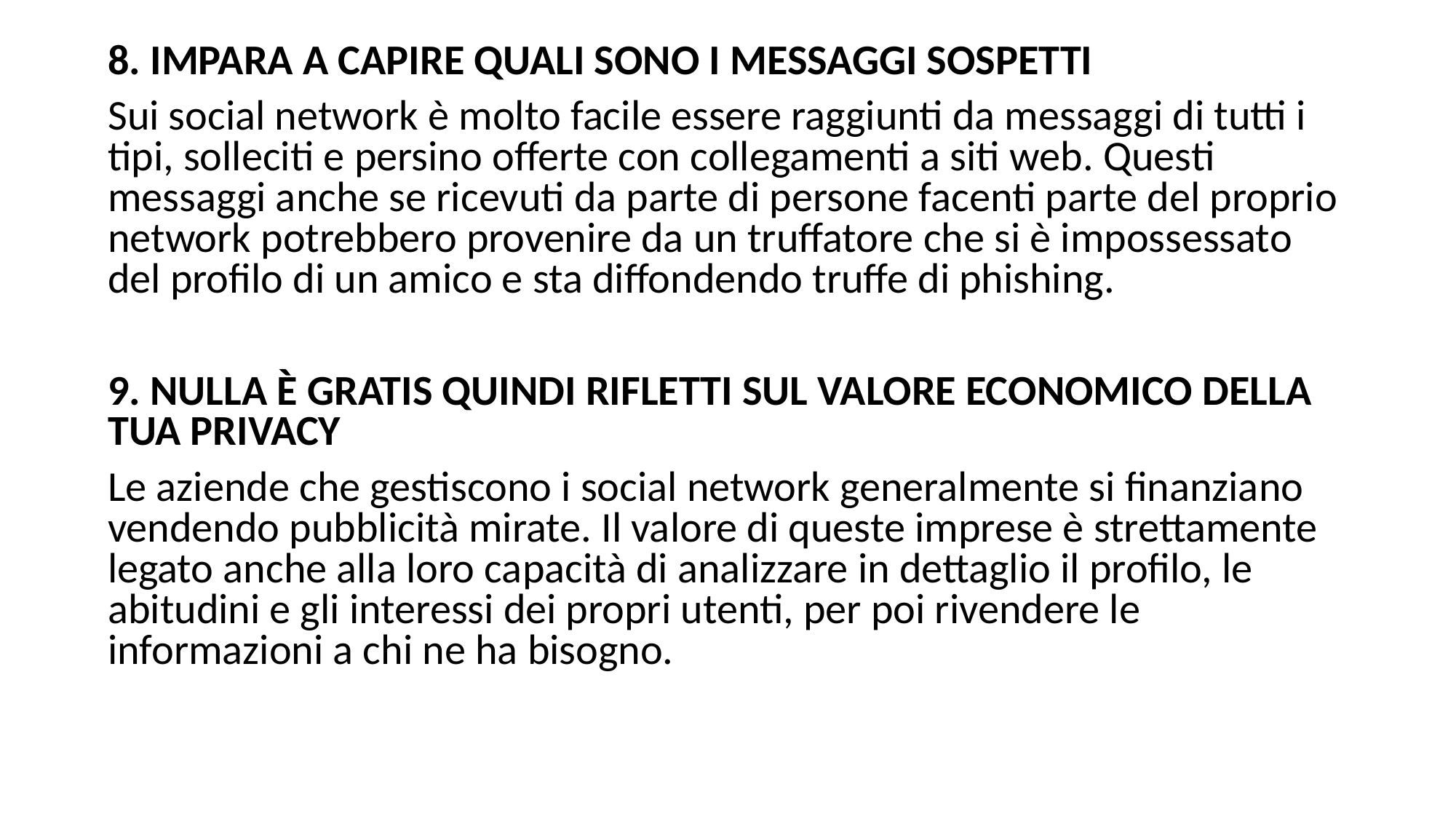

8. IMPARA A CAPIRE QUALI SONO I MESSAGGI SOSPETTI
Sui social network è molto facile essere raggiunti da messaggi di tutti i tipi, solleciti e persino offerte con collegamenti a siti web. Questi messaggi anche se ricevuti da parte di persone facenti parte del proprio network potrebbero provenire da un truffatore che si è impossessato del profilo di un amico e sta diffondendo truffe di phishing.

9. NULLA È GRATIS QUINDI RIFLETTI SUL VALORE ECONOMICO DELLA TUA PRIVACY
Le aziende che gestiscono i social network generalmente si finanziano vendendo pubblicità mirate. Il valore di queste imprese è strettamente legato anche alla loro capacità di analizzare in dettaglio il profilo, le abitudini e gli interessi dei propri utenti, per poi rivendere le informazioni a chi ne ha bisogno.